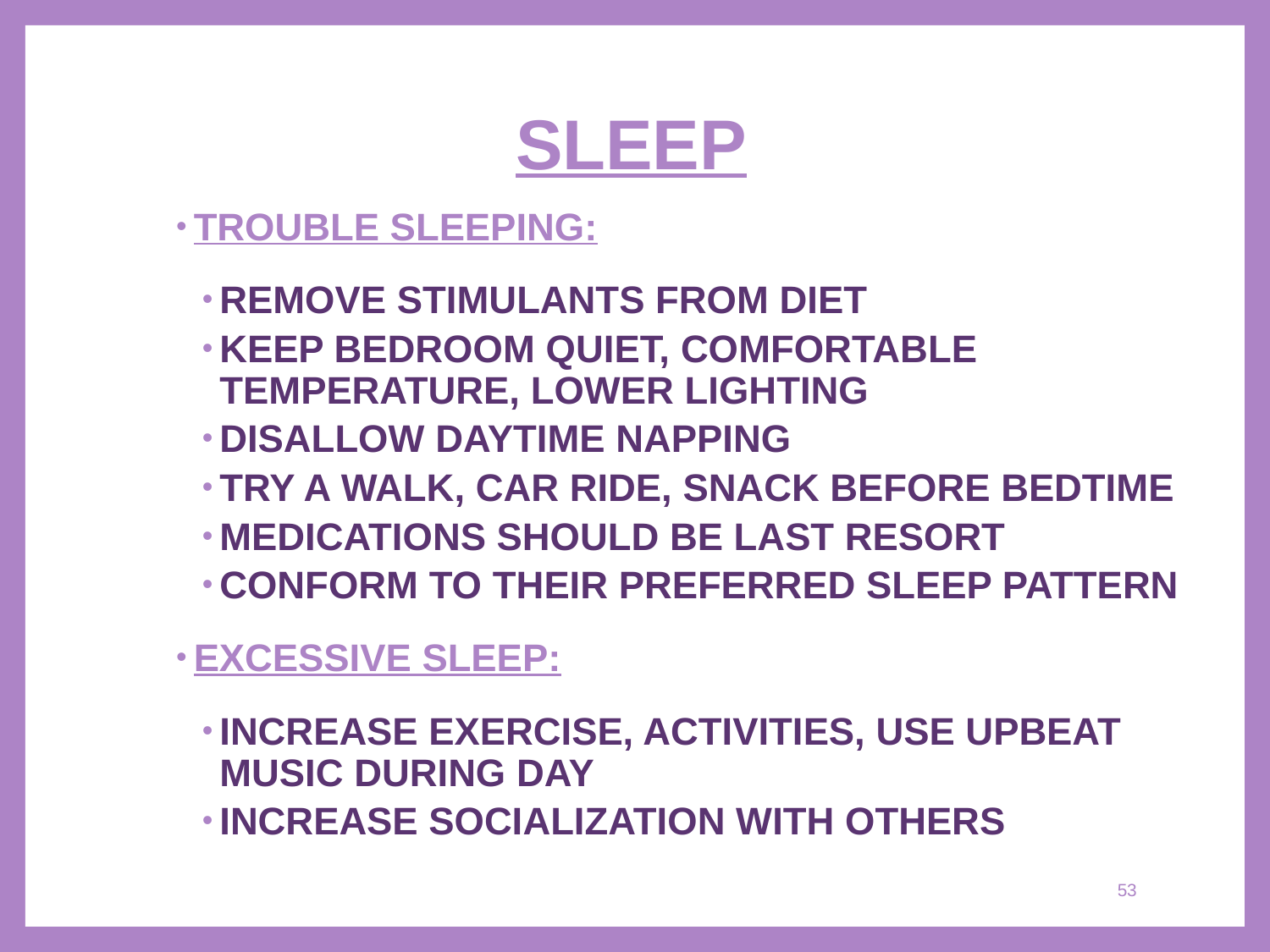

# SLEEP
TROUBLE SLEEPING:

REMOVE STIMULANTS FROM DIET
KEEP BEDROOM QUIET, COMFORTABLE TEMPERATURE, LOWER LIGHTING
DISALLOW DAYTIME NAPPING
TRY A WALK, CAR RIDE, SNACK BEFORE BEDTIME
MEDICATIONS SHOULD BE LAST RESORT
CONFORM TO THEIR PREFERRED SLEEP PATTERN

EXCESSIVE SLEEP:

INCREASE EXERCISE, ACTIVITIES, USE UPBEAT MUSIC DURING DAY
INCREASE SOCIALIZATION WITH OTHERS

53